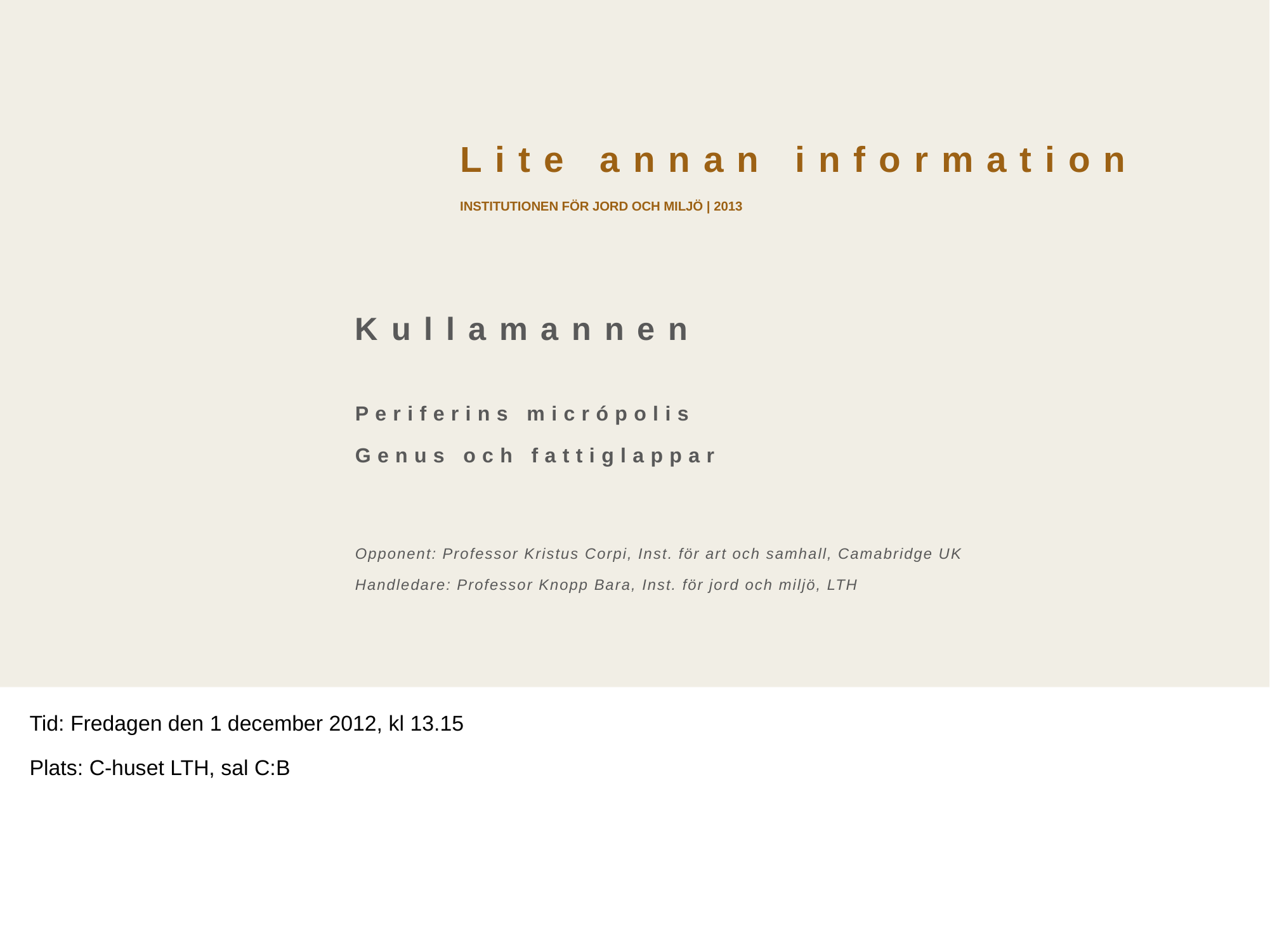

Lite annan information
INSTITUTIONEN FÖR JORD OCH MILJÖ | 2013
Kullamannen

Periferins micrópolis
Genus och fattiglappar

Opponent: Professor Kristus Corpi, Inst. för art och samhall, Camabridge UK
Handledare: Professor Knopp Bara, Inst. för jord och miljö, LTH

Tid: Fredagen den 1 december 2012, kl 13.15
Plats: C-huset LTH, sal C:B

Avhandlingen finns tillgänglig hos Britta Handlingsson, tel 046-222 01 01